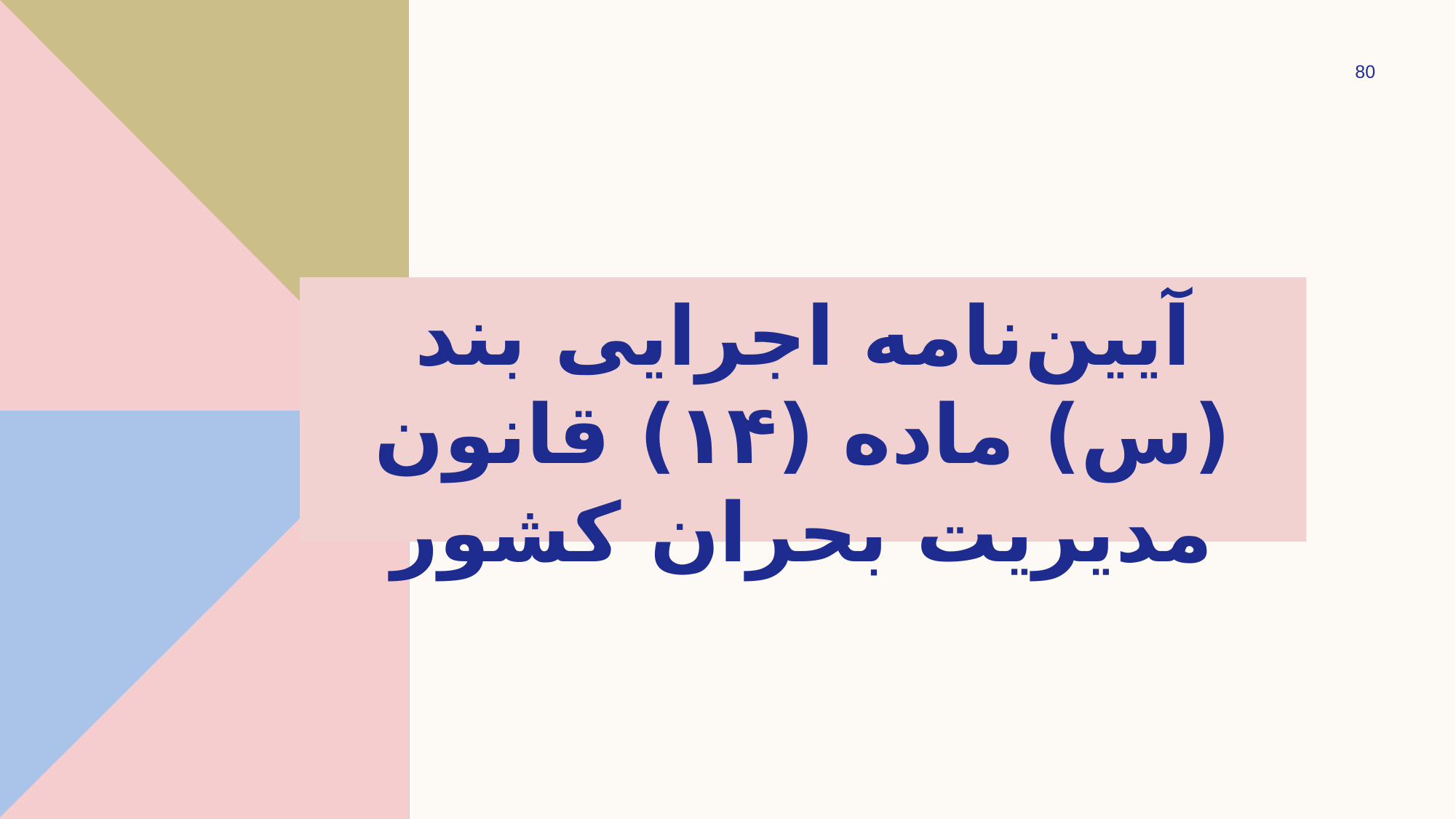

80
# آیین‌نامه اجرایی بند (س) ماده (۱۴) قانون مدیریت بحران کشور